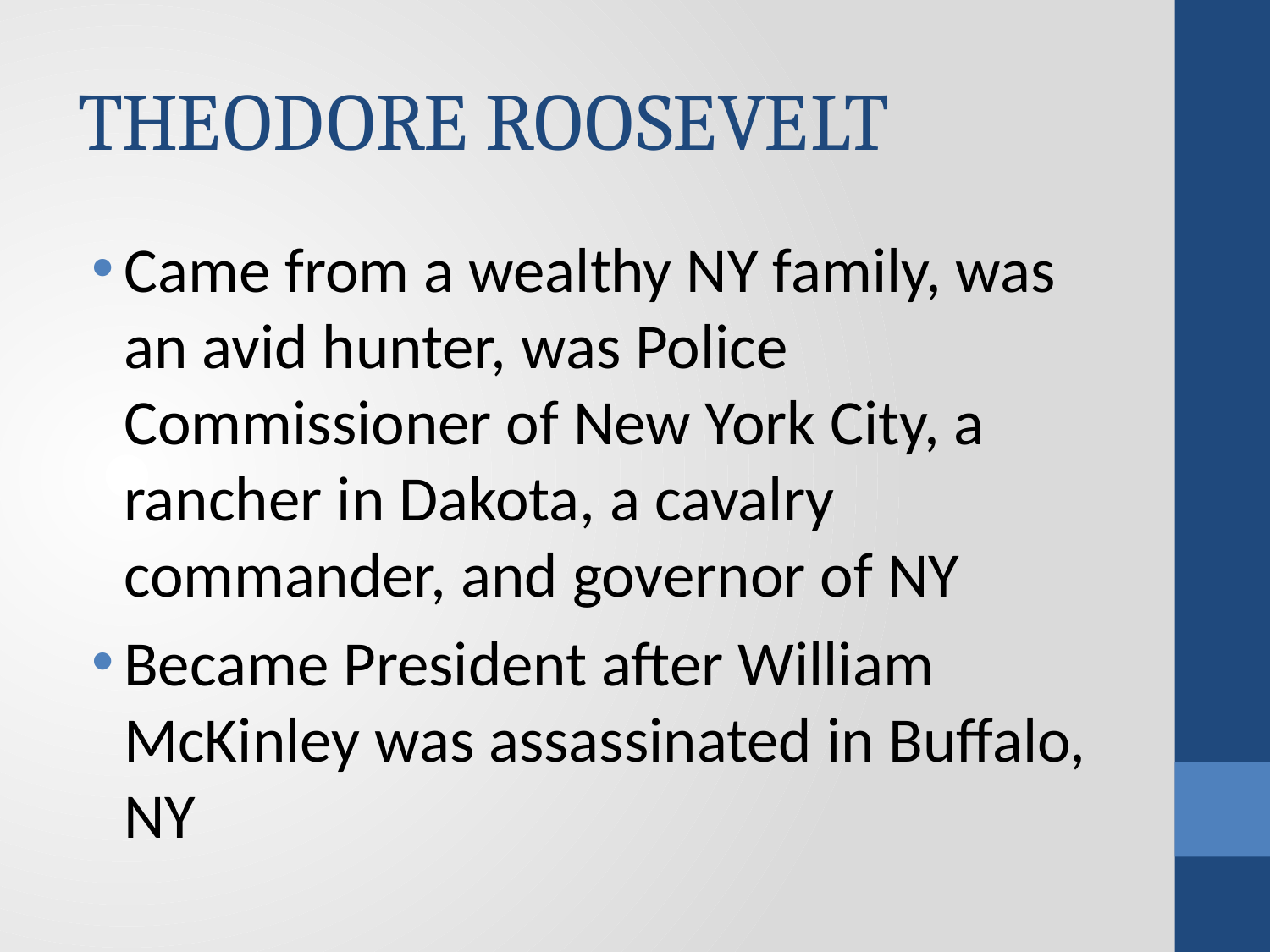

# THEODORE ROOSEVELT
Came from a wealthy NY family, was an avid hunter, was Police Commissioner of New York City, a rancher in Dakota, a cavalry commander, and governor of NY
Became President after William McKinley was assassinated in Buffalo, NY